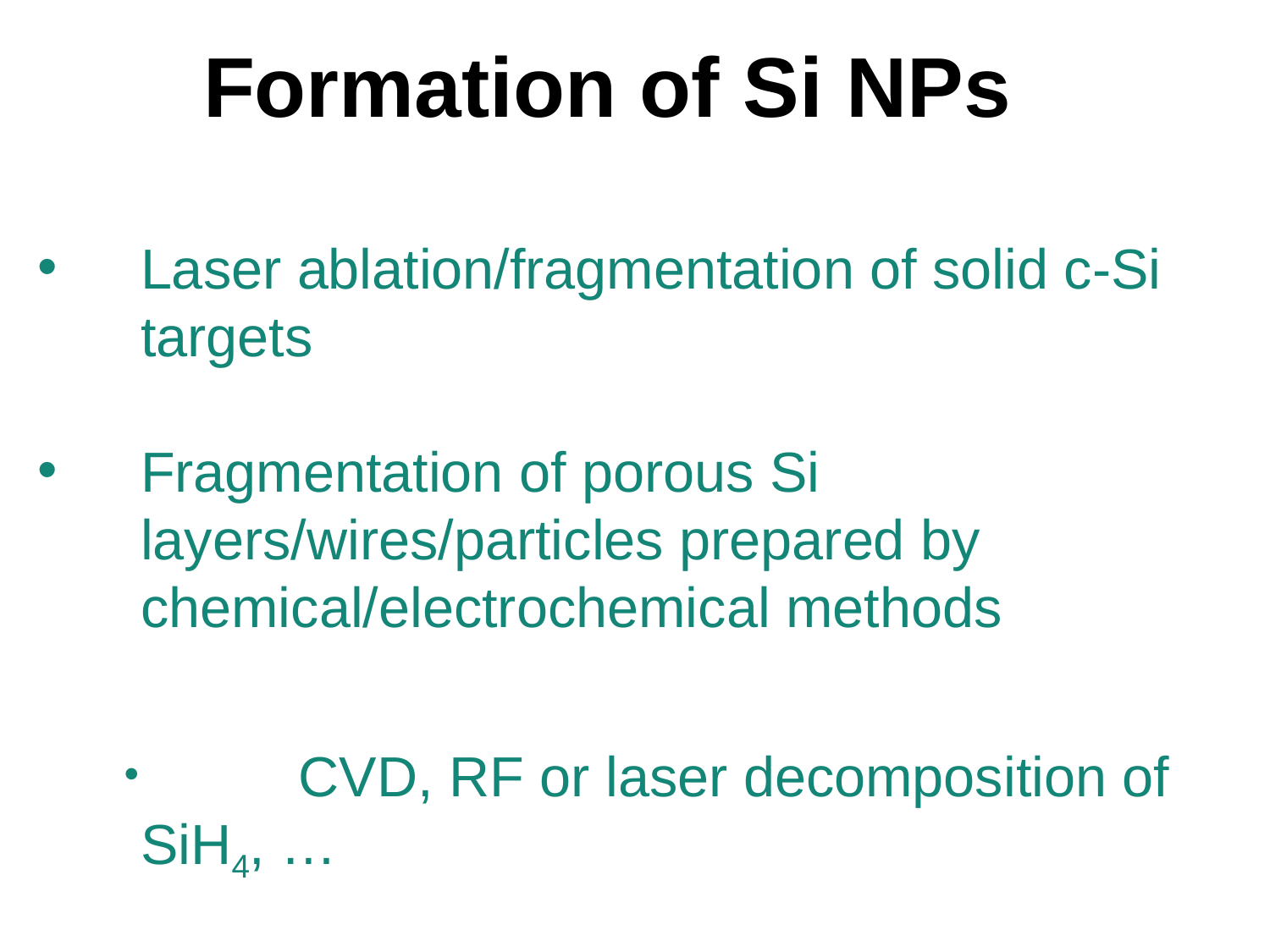

Formation of Si NPs
Laser ablation/fragmentation of solid c-Si targets

Fragmentation of porous Si layers/wires/particles prepared by chemical/electrochemical methods

      CVD, RF or laser decomposition of SiH4, …